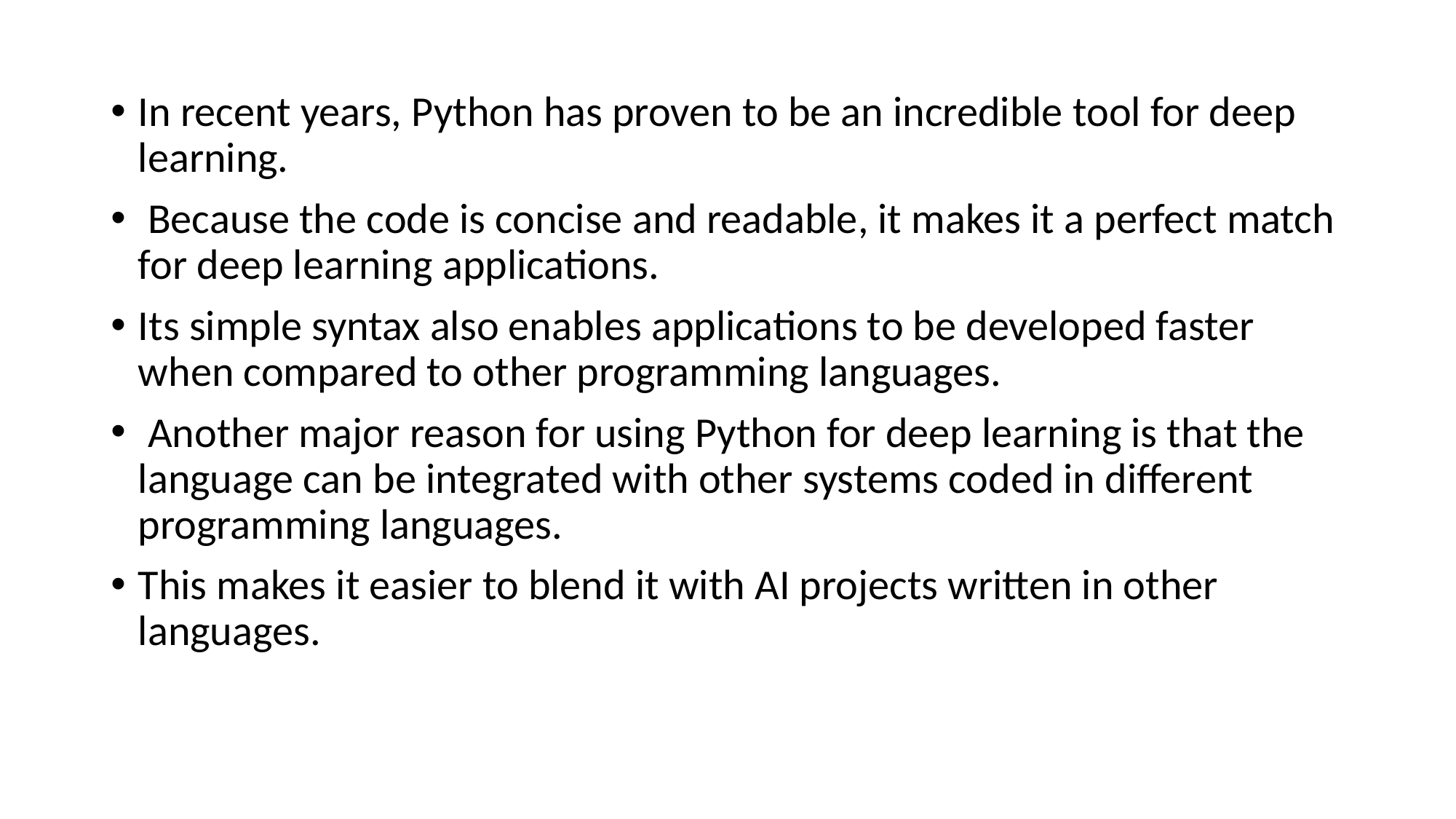

In recent years, Python has proven to be an incredible tool for deep learning.
 Because the code is concise and readable, it makes it a perfect match for deep learning applications.
Its simple syntax also enables applications to be developed faster when compared to other programming languages.
 Another major reason for using Python for deep learning is that the language can be integrated with other systems coded in different programming languages.
This makes it easier to blend it with AI projects written in other languages.